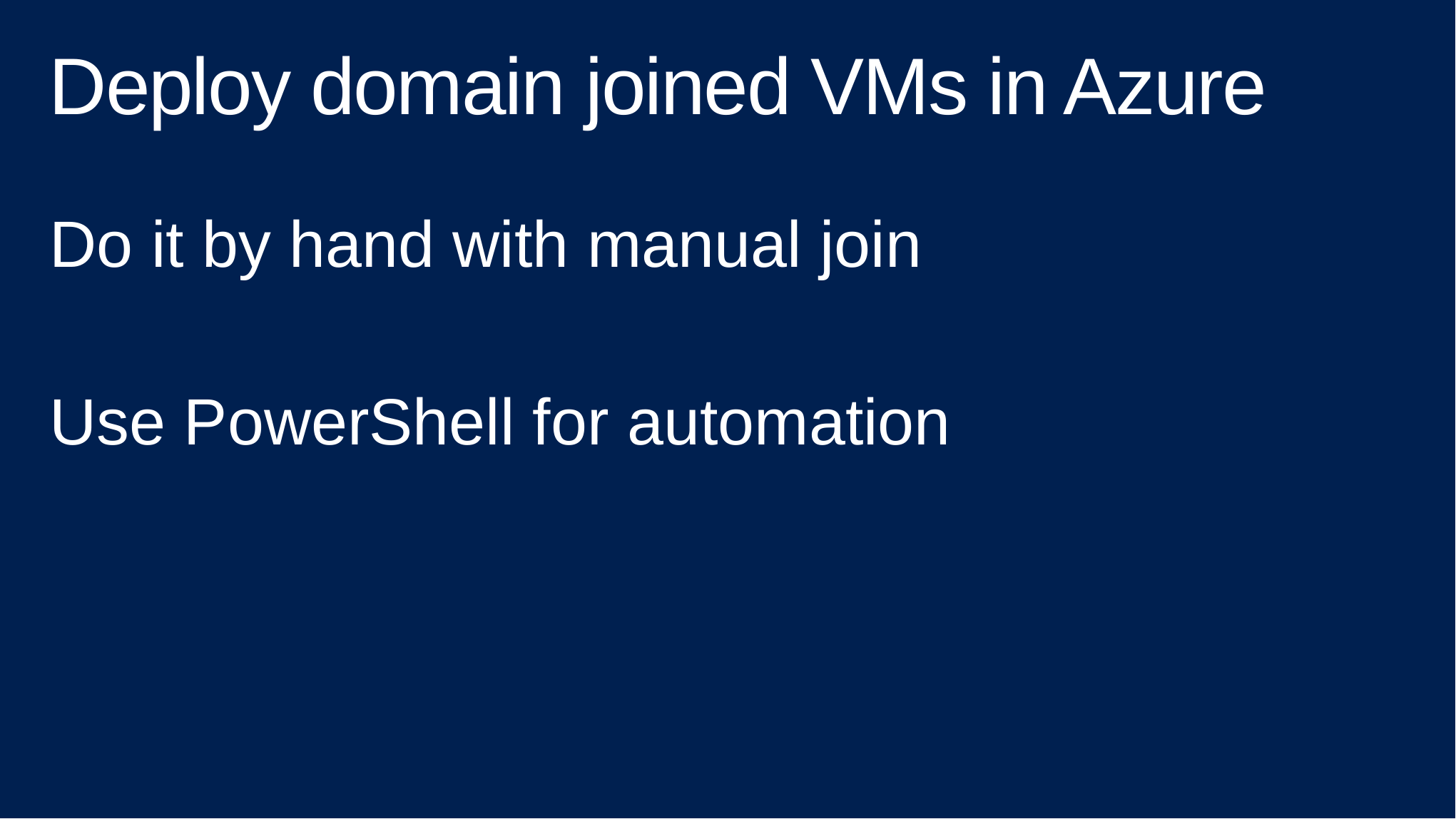

# Deploy domain joined VMs in Azure
Do it by hand with manual join

Use PowerShell for automation